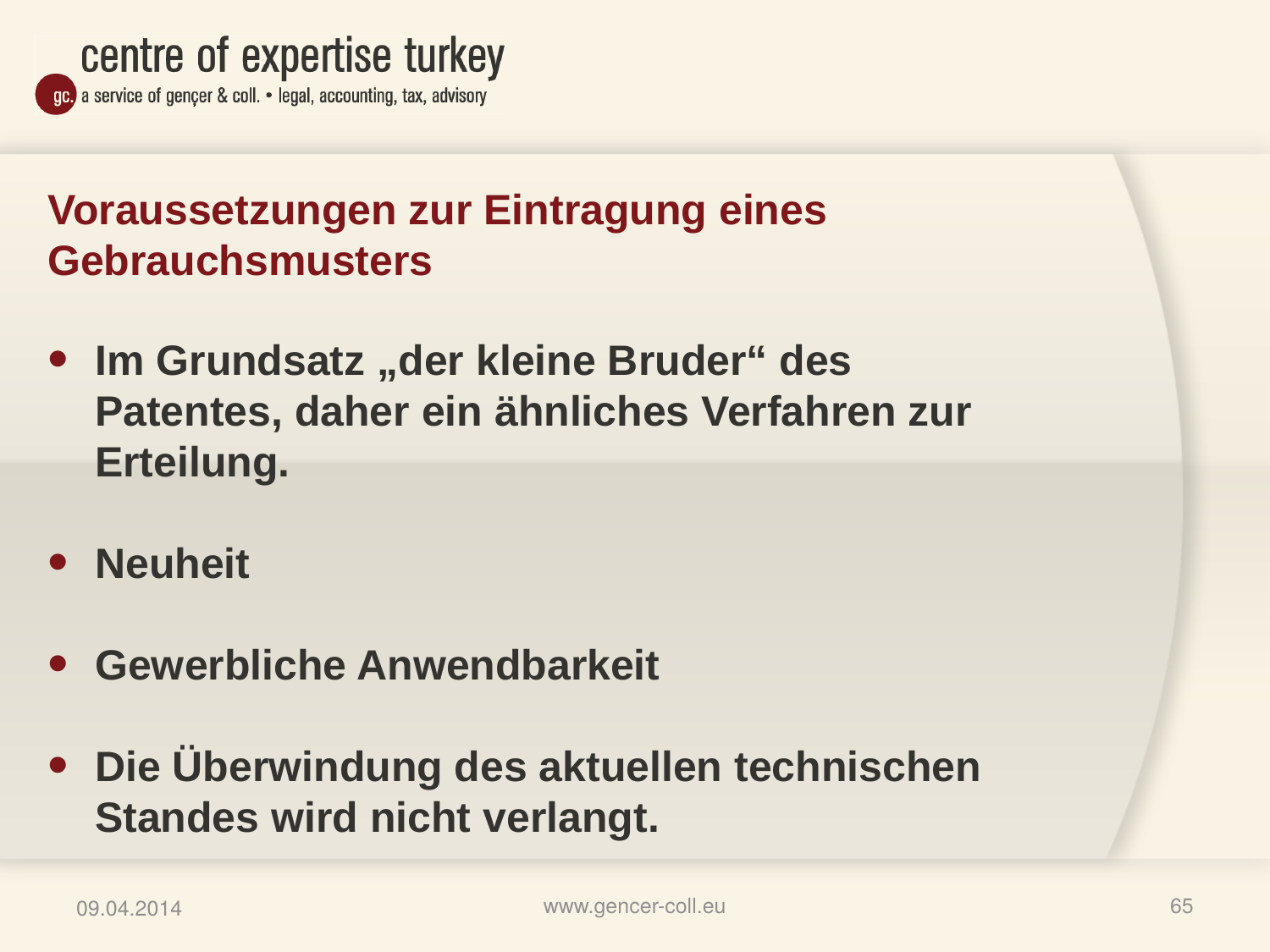

# Voraussetzungen zur Eintragung eines Gebrauchsmusters

Im Grundsatz „der kleine Bruder“ des Patentes, daher ein ähnliches Verfahren zur Erteilung.

Neuheit

Gewerbliche Anwendbarkeit

Die Überwindung des aktuellen technischen Standes wird nicht verlangt.
09.04.2014
www.gencer-coll.eu
65